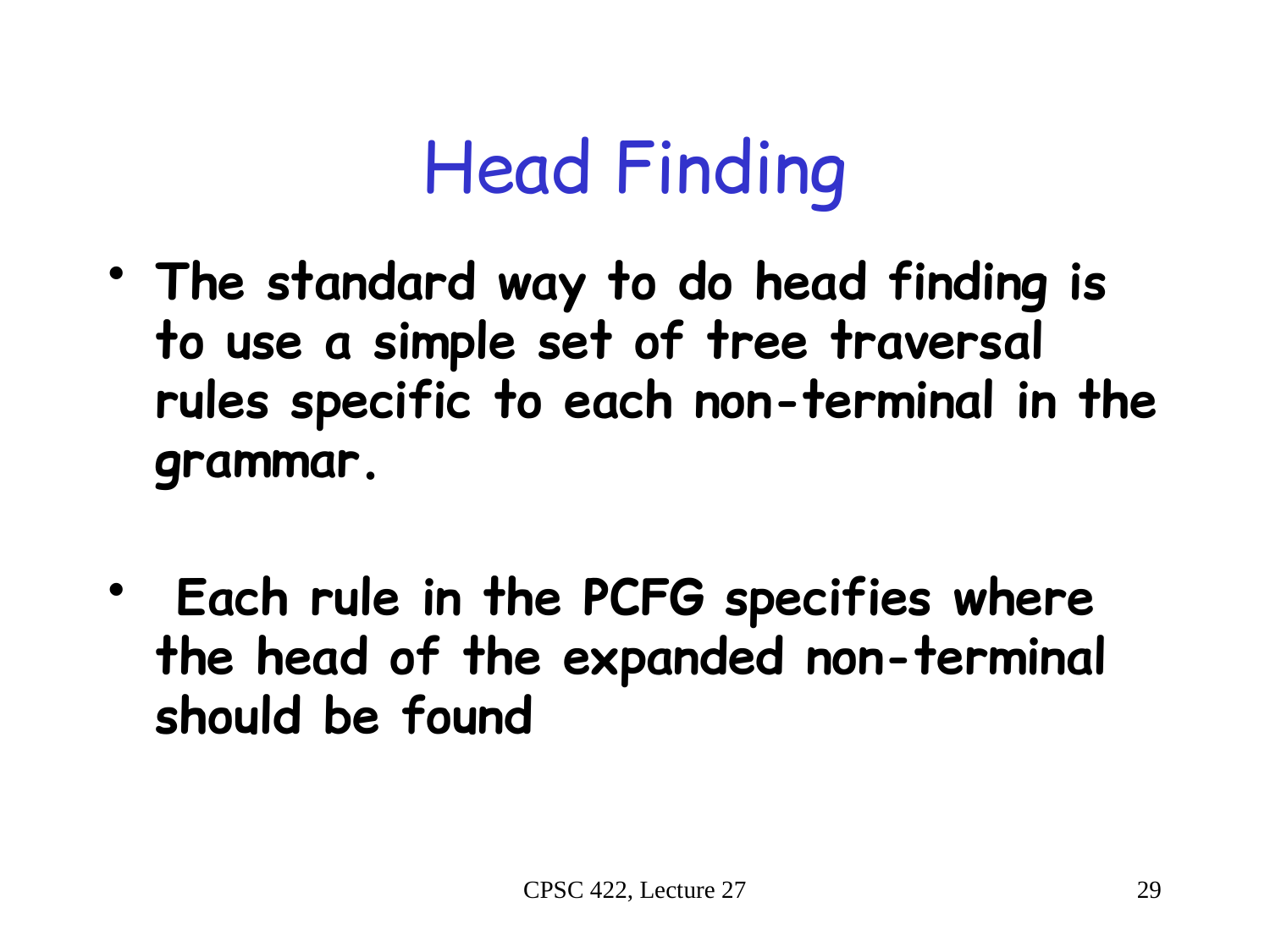

# Head Finding
The standard way to do head finding is to use a simple set of tree traversal rules specific to each non-terminal in the grammar.

 Each rule in the PCFG specifies where the head of the expanded non-terminal should be found

CPSC 422, Lecture 27
29